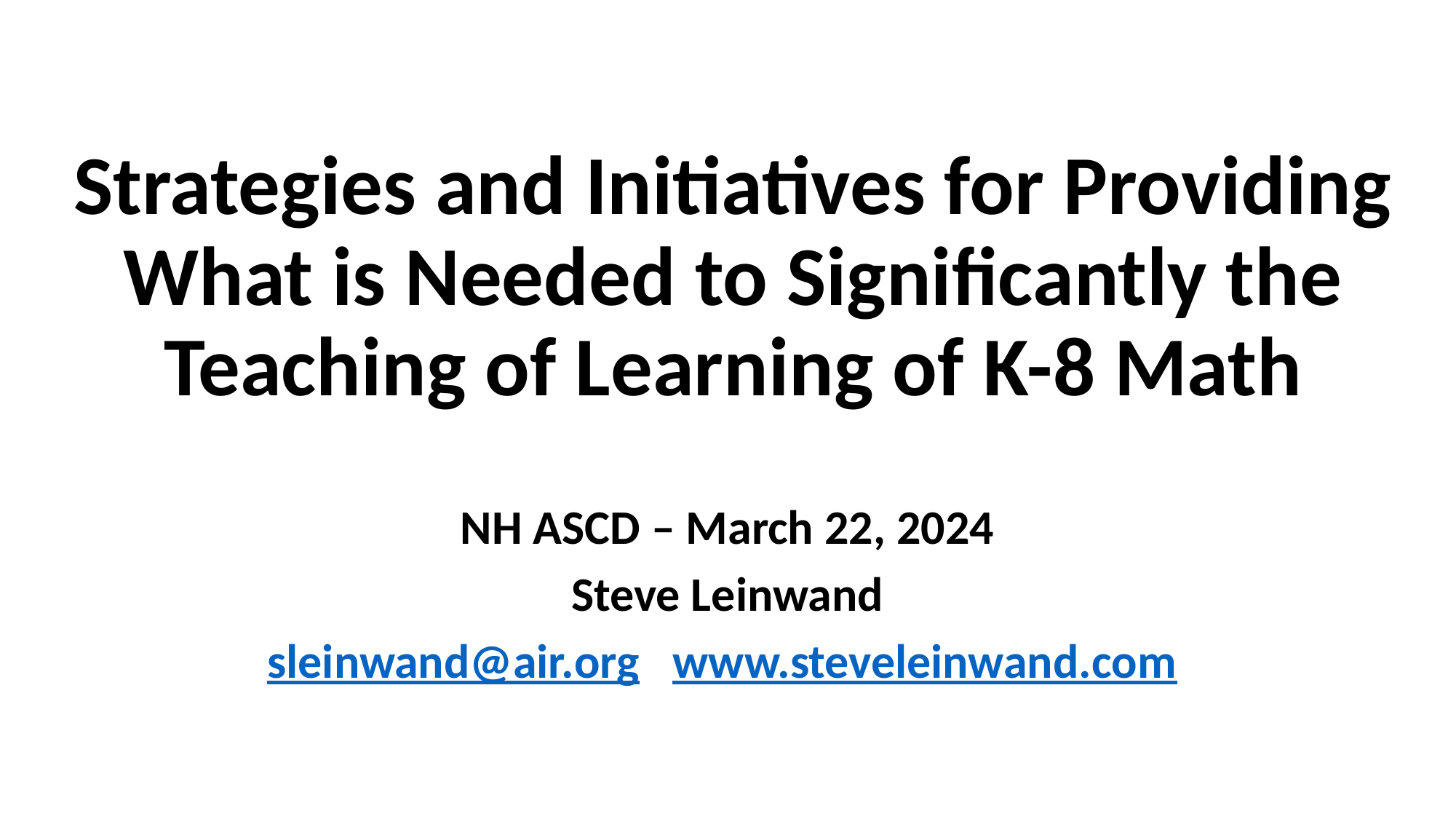

# Strategies and Initiatives for Providing What is Needed to Significantly the Teaching of Learning of K-8 Math
NH ASCD – March 22, 2024
Steve Leinwand
sleinwand@air.org   www.steveleinwand.com